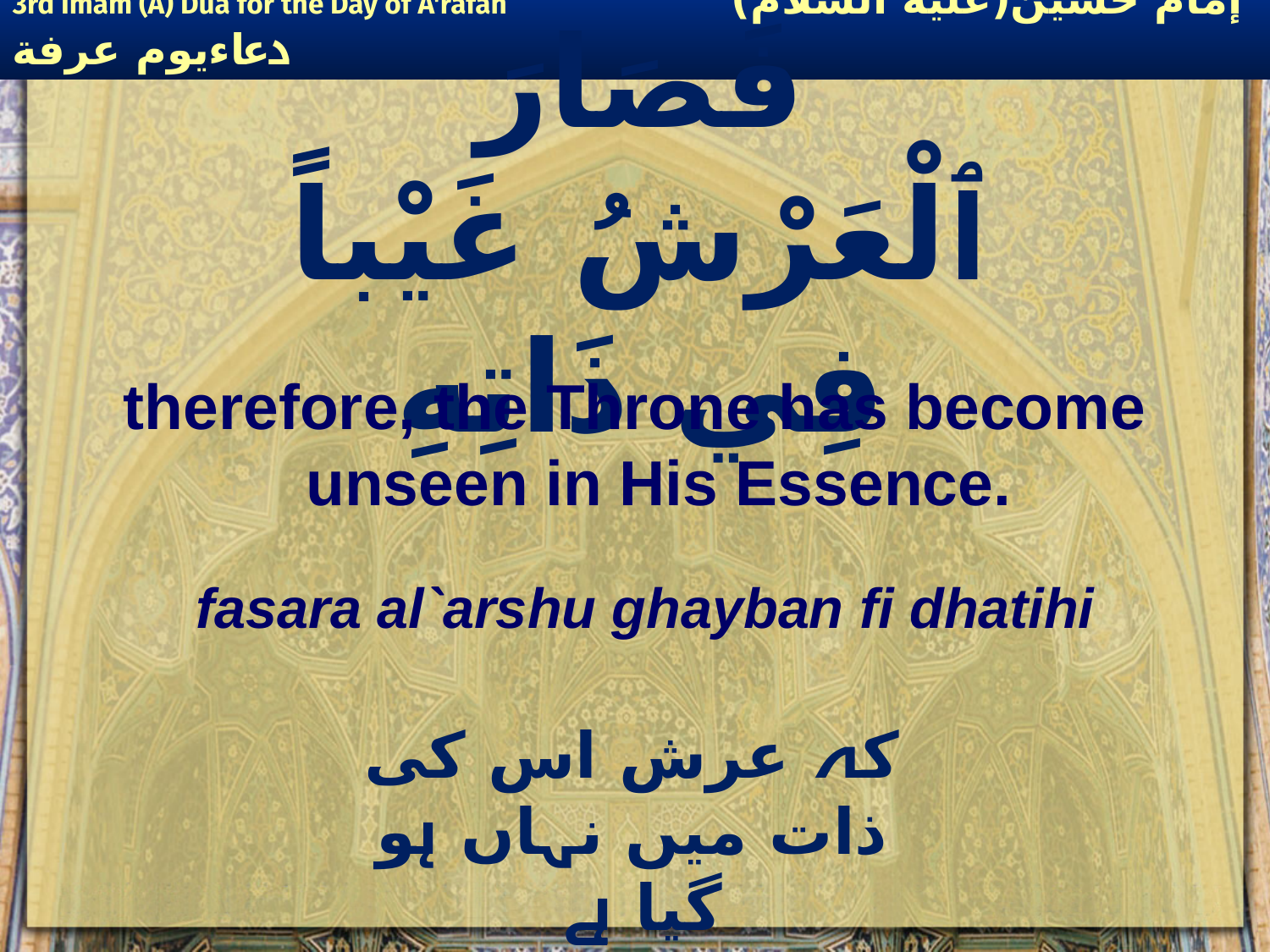

# فَصَارَ ٱلْعَرْشُ غَيْباً فِي ذَاتِهِ
therefore, the Throne has become unseen in His Essence.
fasara al`arshu ghayban fi dhatihi
کہ عرش اس کی ذات میں نہاں ہو گیا ہے